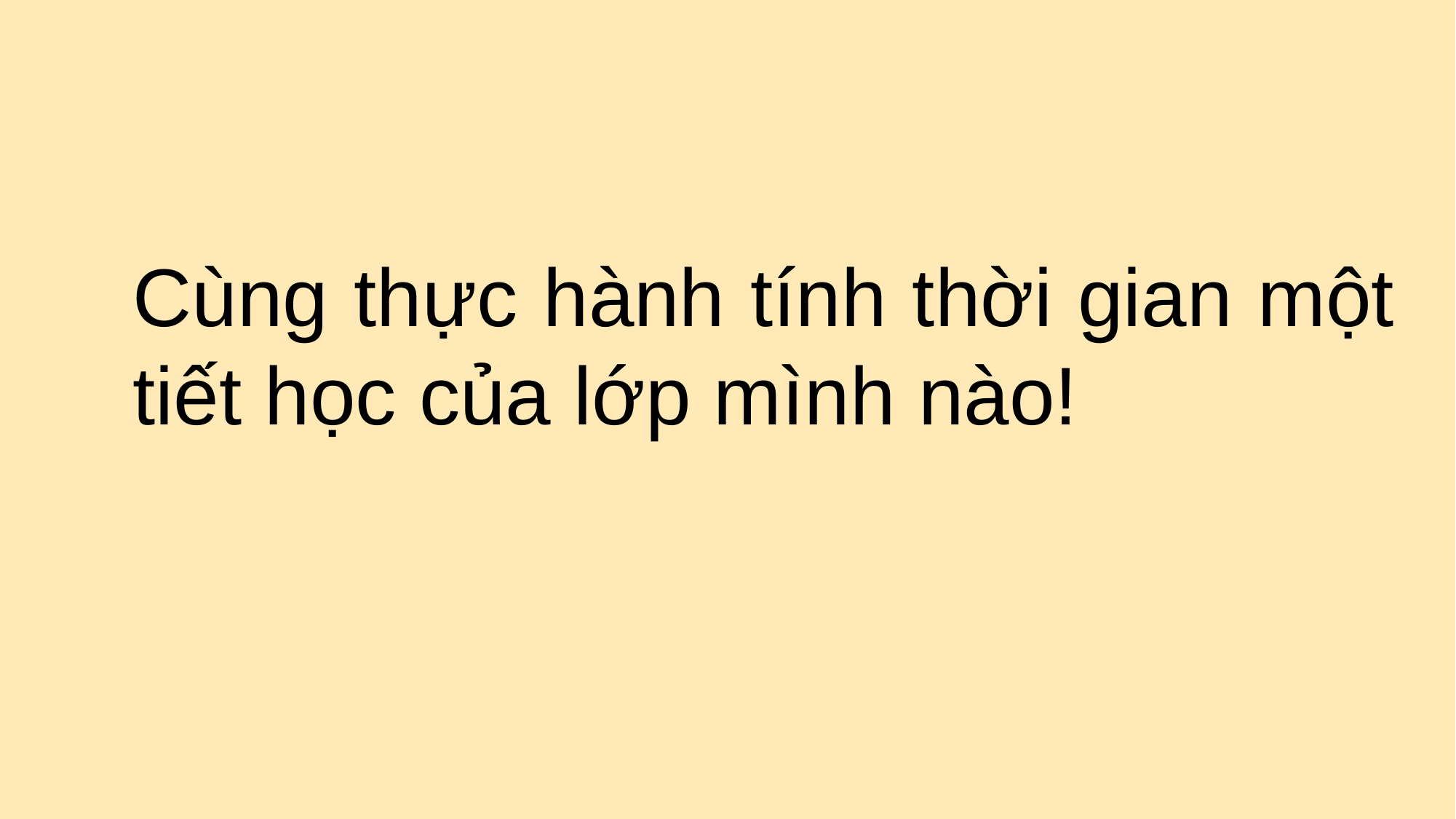

Cùng thực hành tính thời gian một tiết học của lớp mình nào!